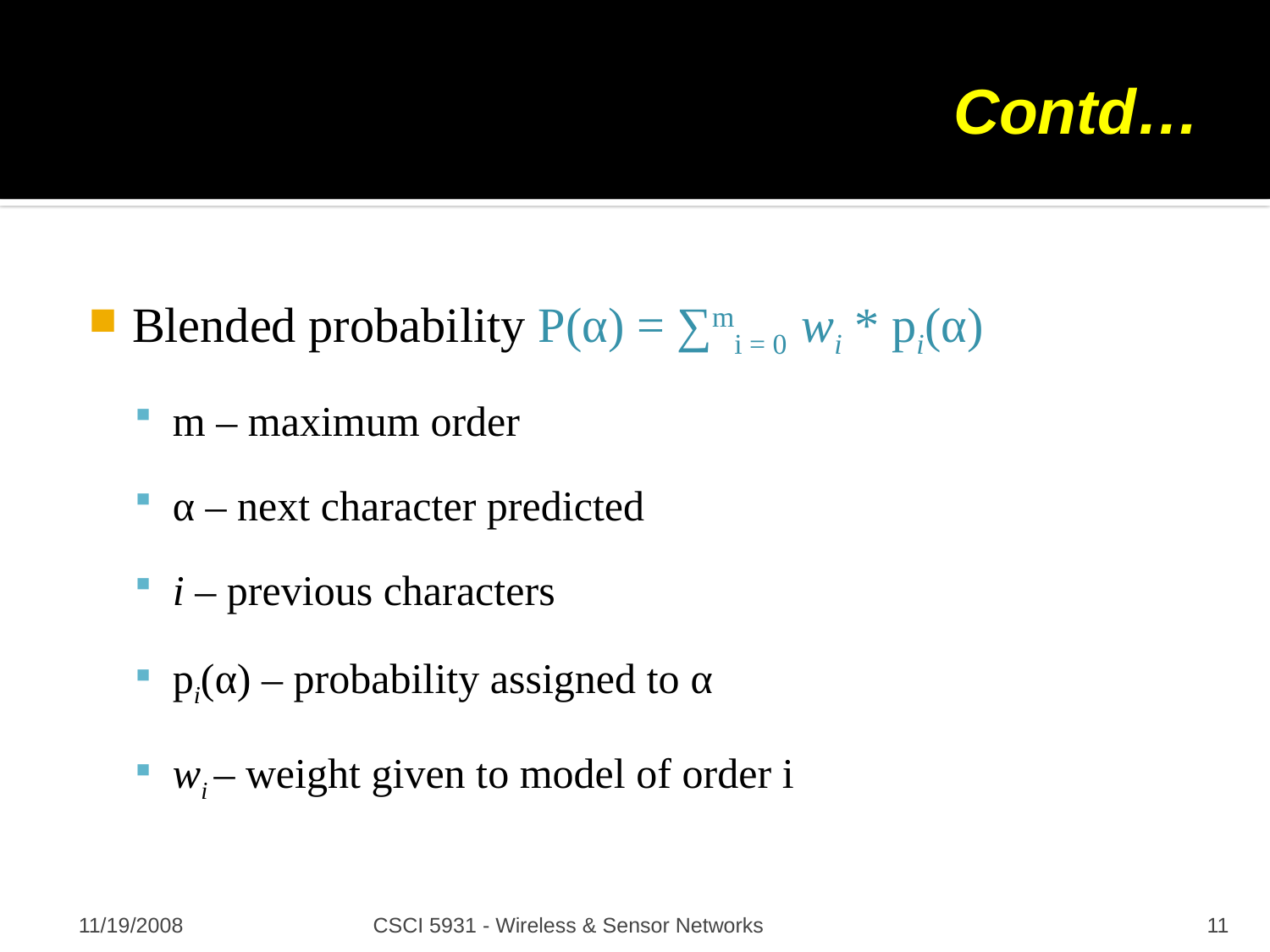

# Contd…
Blended probability P(α) = ∑mi = 0  wi * pi(α)
m – maximum order
α – next character predicted
i – previous characters
pi(α) – probability assigned to α
wi – weight given to model of order i
11/19/2008
CSCI 5931 - Wireless & Sensor Networks
11